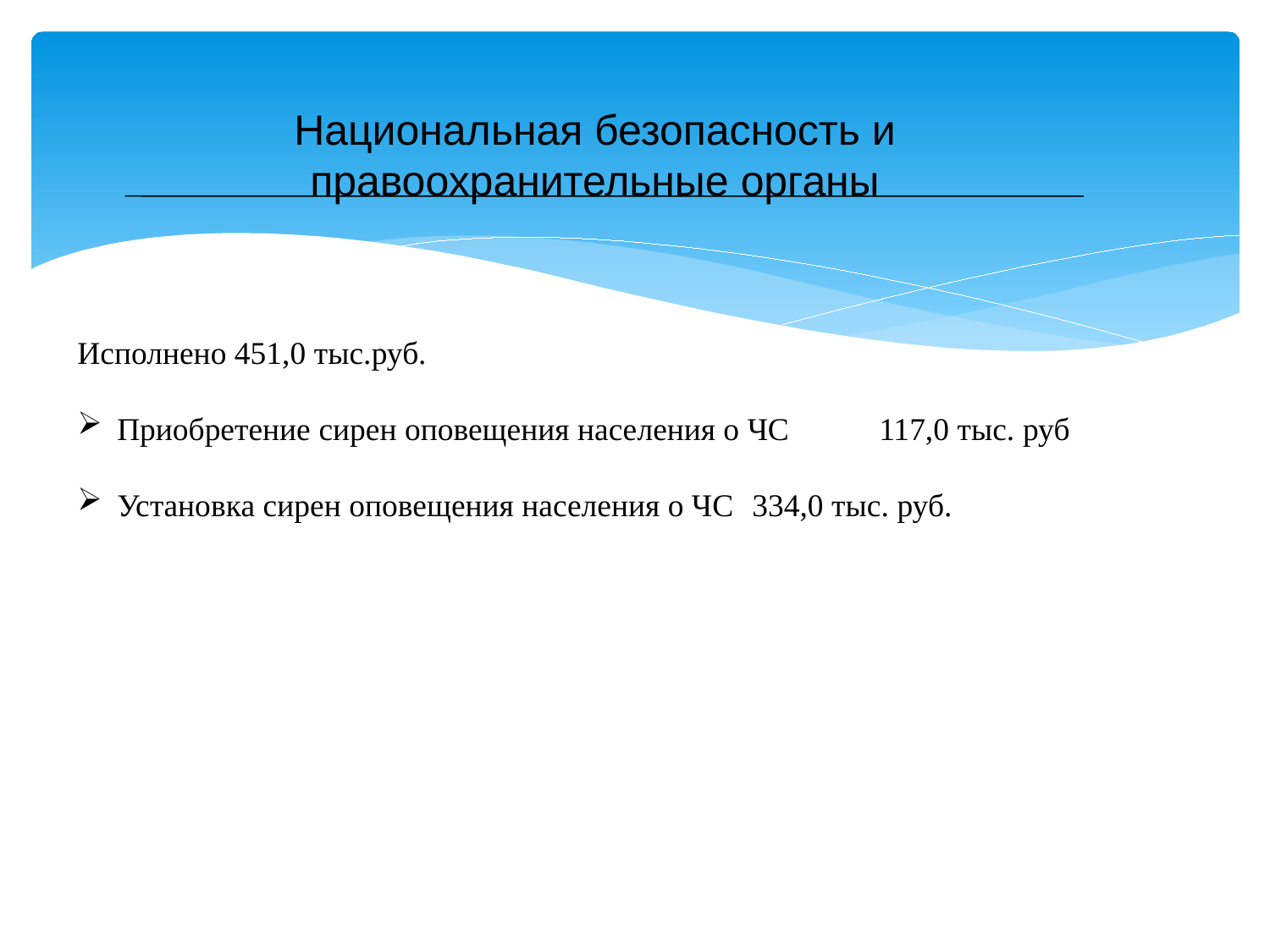

Национальная безопасность и правоохранительные органы

Исполнено 451,0 тыс.руб.

Приобретение сирен оповещения населения о ЧС	117,0 тыс. руб

Установка сирен оповещения населения о ЧС	334,0 тыс. руб.